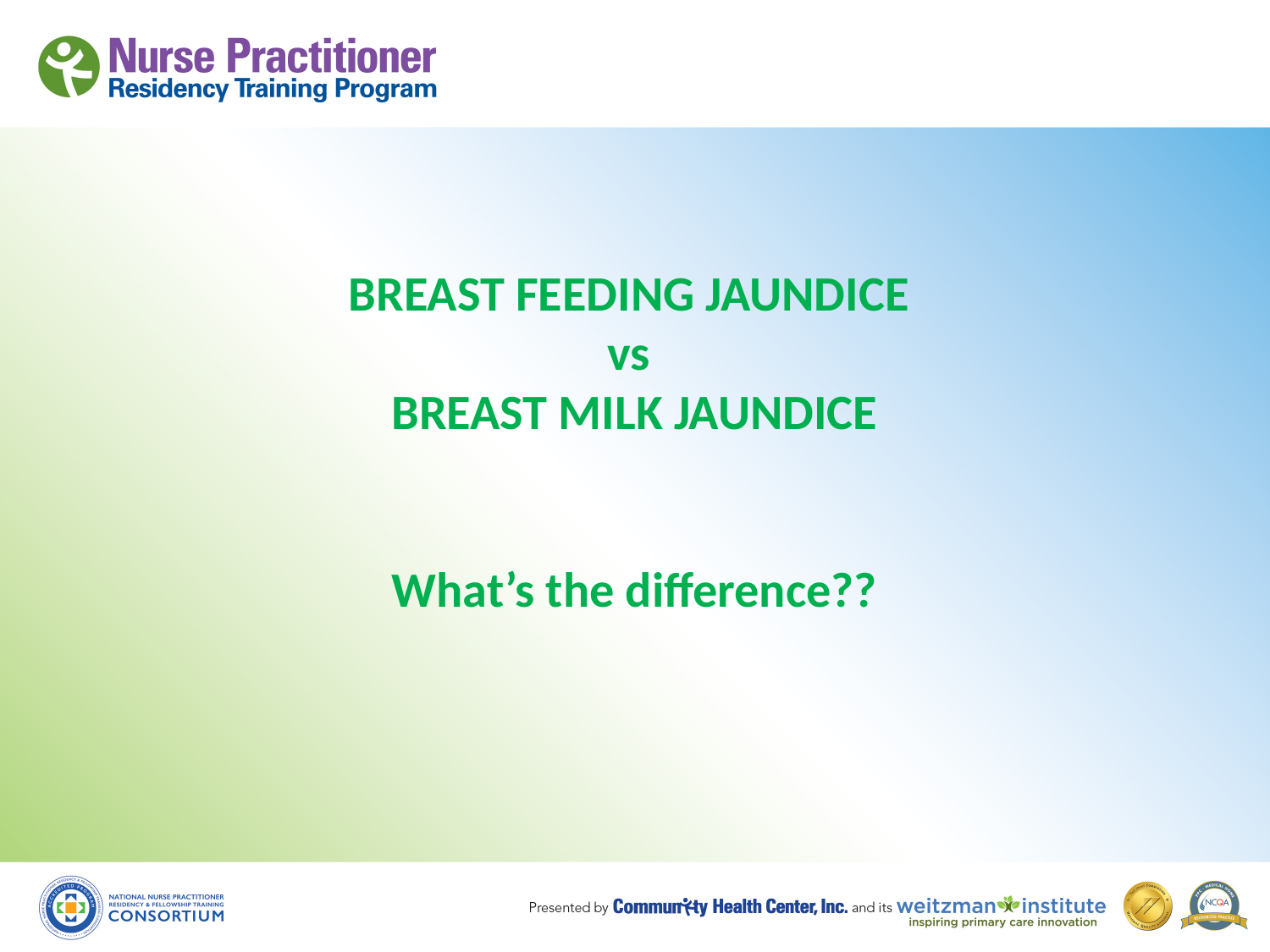

# BREAST FEEDING JAUNDICE vs BREAST MILK JAUNDICE What’s the difference??